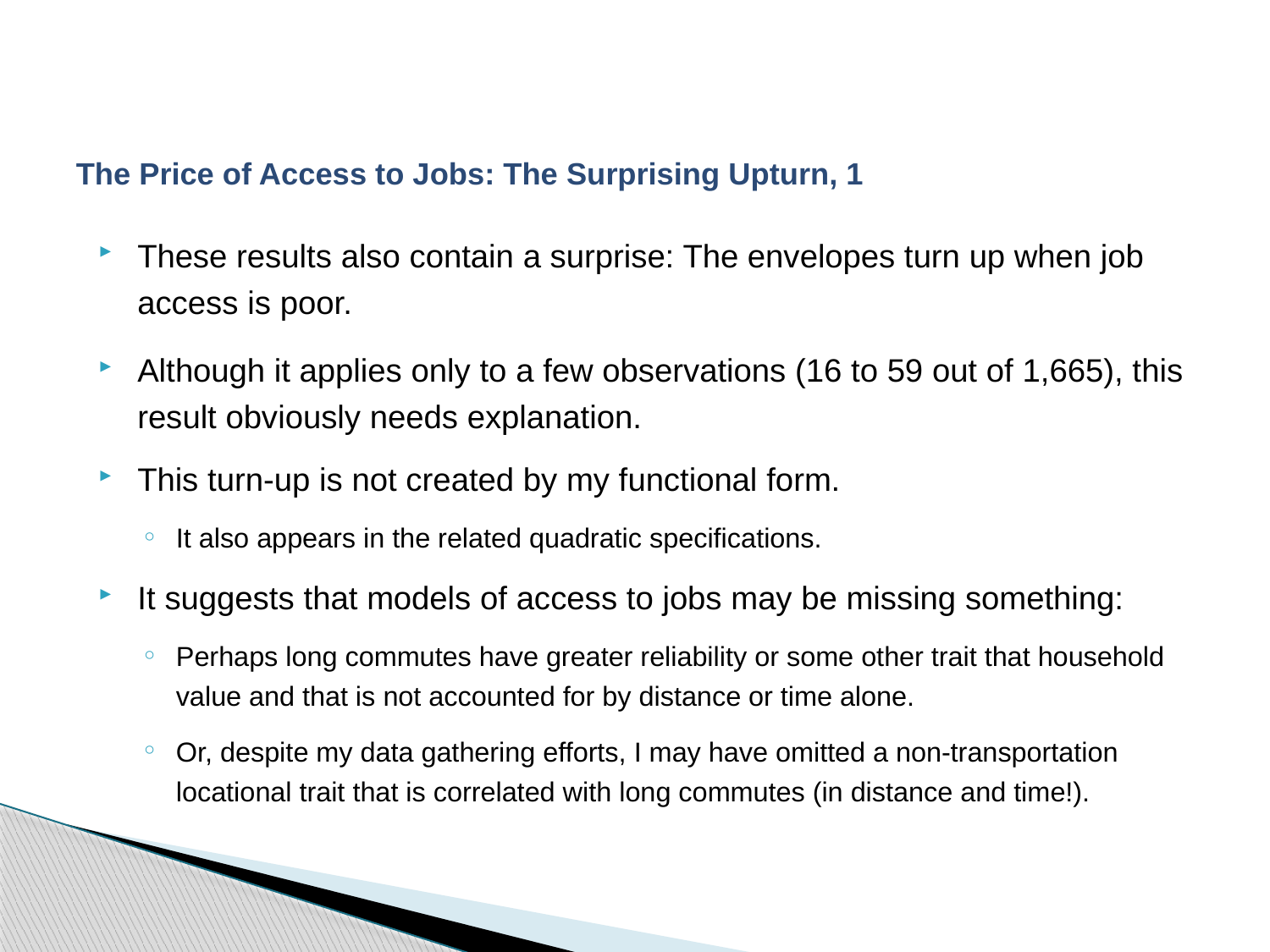

# The Price of Access to Jobs: The Surprising Upturn, 1
These results also contain a surprise: The envelopes turn up when job access is poor.
Although it applies only to a few observations (16 to 59 out of 1,665), this result obviously needs explanation.
This turn-up is not created by my functional form.
It also appears in the related quadratic specifications.
It suggests that models of access to jobs may be missing something:
Perhaps long commutes have greater reliability or some other trait that household value and that is not accounted for by distance or time alone.
Or, despite my data gathering efforts, I may have omitted a non-transportation locational trait that is correlated with long commutes (in distance and time!).